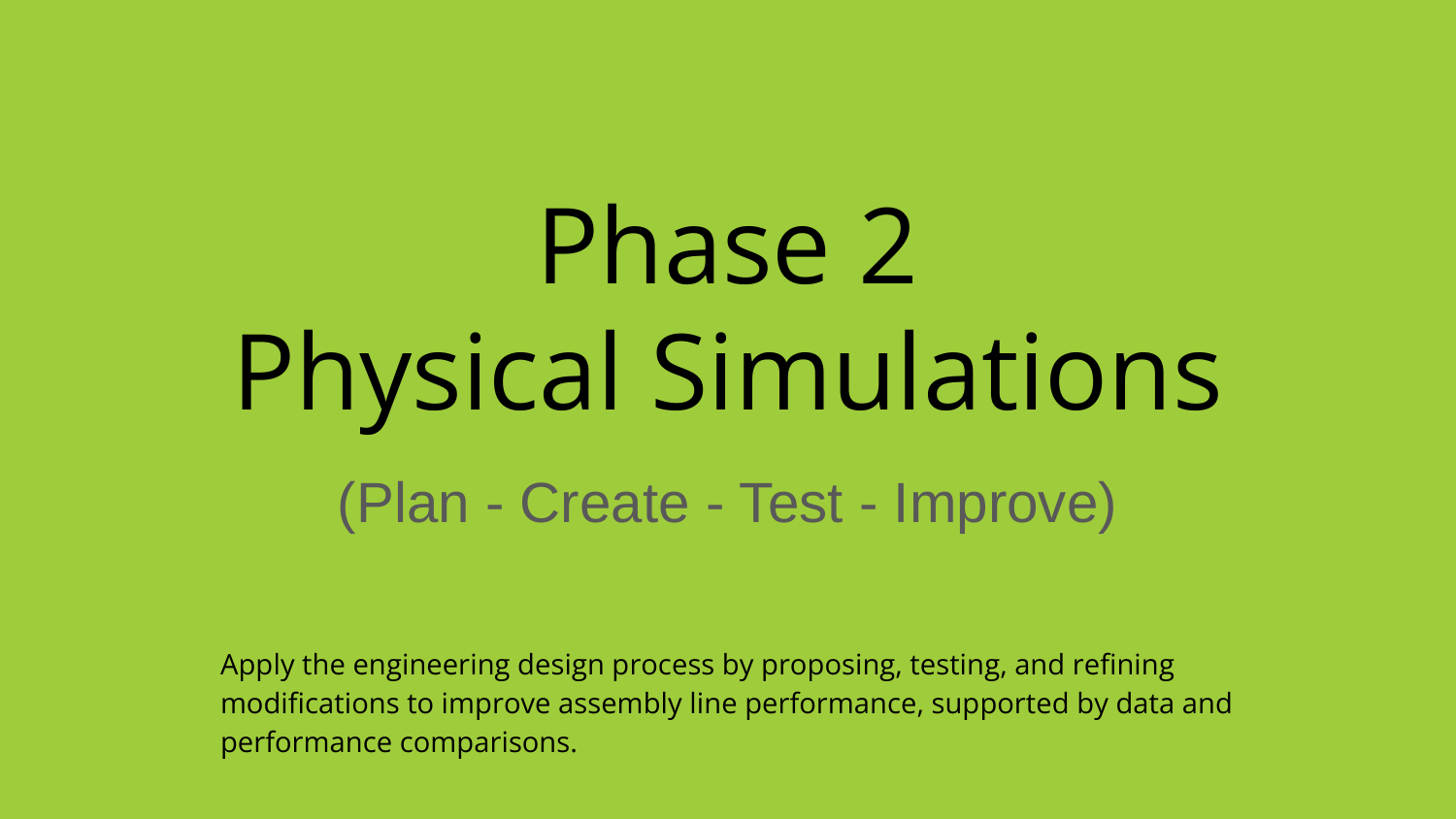

# Phase 2
Physical Simulations
(Plan - Create - Test - Improve)
Apply the engineering design process by proposing, testing, and refining modifications to improve assembly line performance, supported by data and performance comparisons.